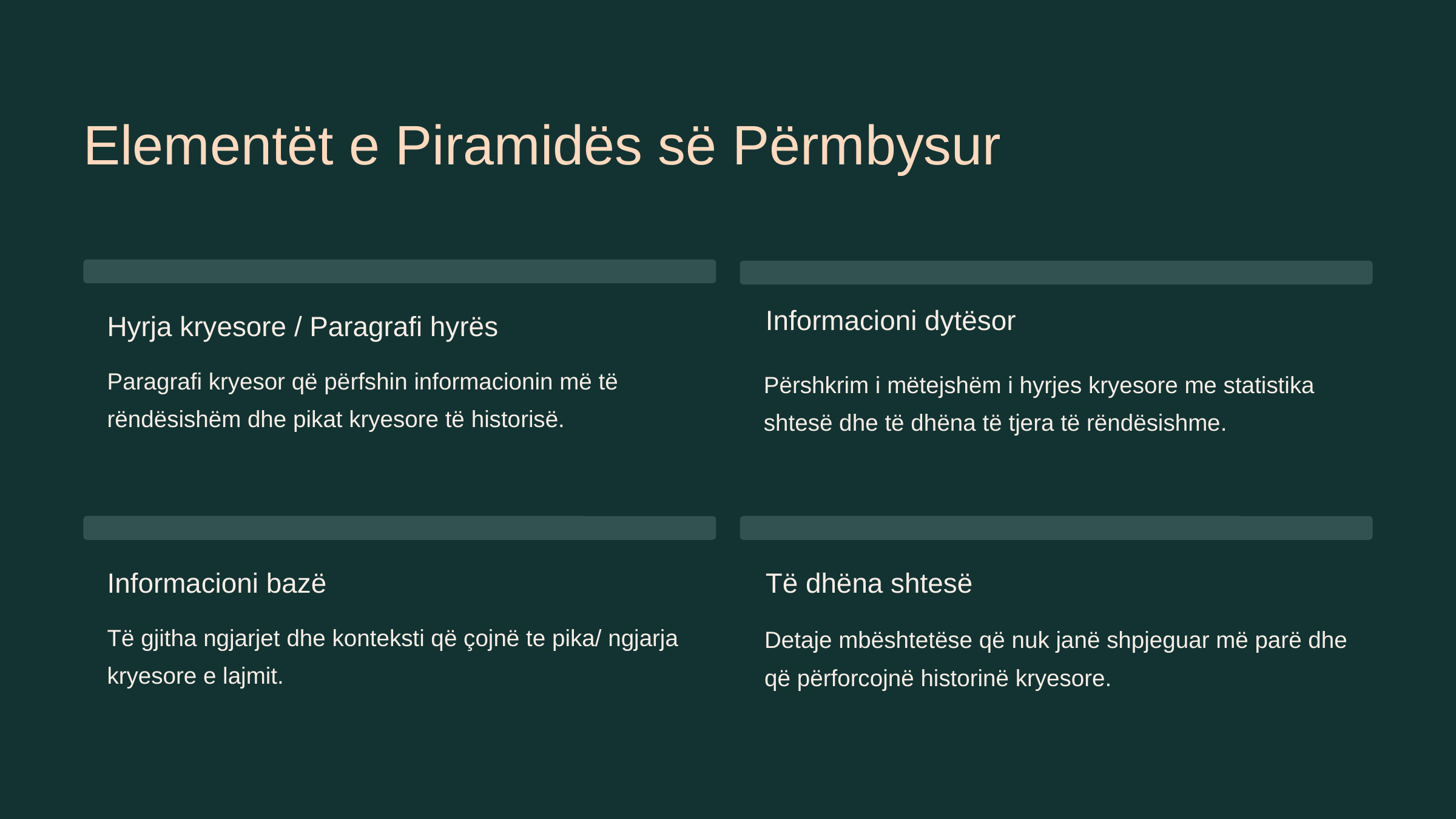

Elementët e Piramidës së Përmbysur

Informacioni dytësor
Hyrja kryesore / Paragrafi hyrës
Paragrafi kryesor që përfshin informacionin më të rëndësishëm dhe pikat kryesore të historisë.
Përshkrim i mëtejshëm i hyrjes kryesore me statistika shtesë dhe të dhëna të tjera të rëndësishme.

Informacioni bazë
Të dhëna shtesë
Të gjitha ngjarjet dhe konteksti që çojnë te pika/ ngjarja kryesore e lajmit.
Detaje mbështetëse që nuk janë shpjeguar më parë dhe që përforcojnë historinë kryesore.